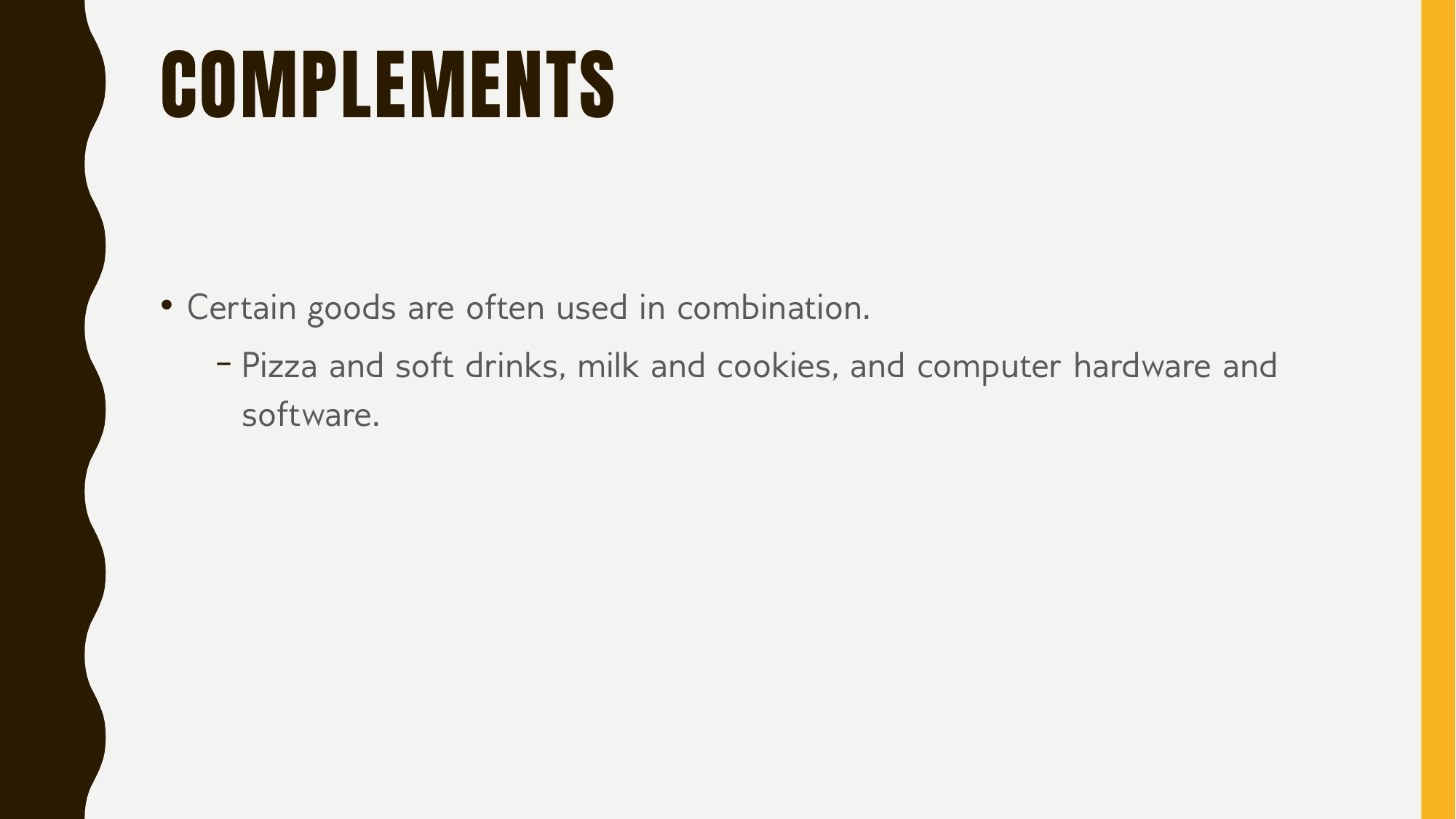

# Complements
Certain goods are often used in combination.
Pizza and soft drinks, milk and cookies, and computer hardware and software.